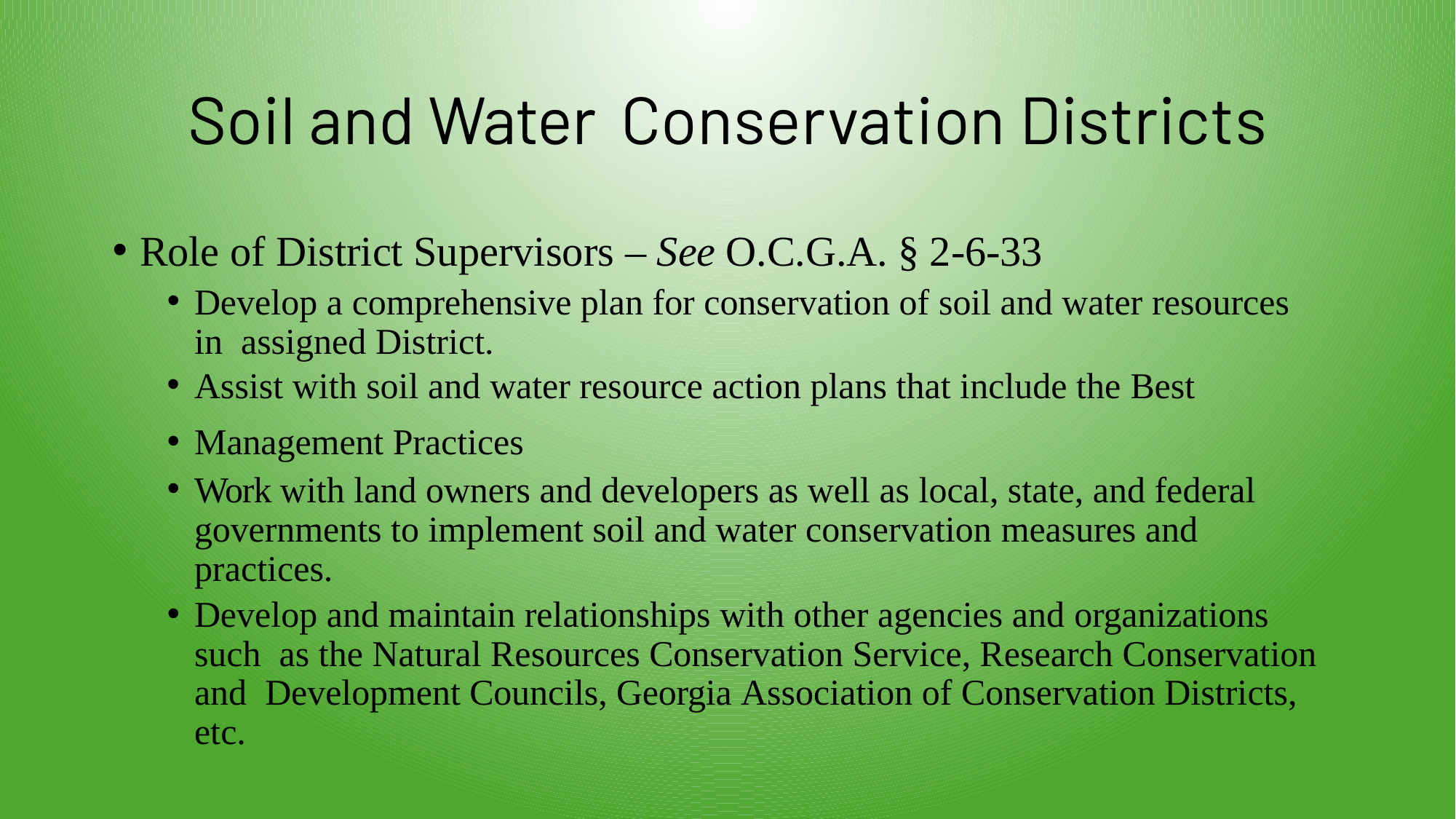

# Soil and Water  Conservation Districts
Role of District Supervisors – See O.C.G.A. § 2-6-33
Develop a comprehensive plan for conservation of soil and water resources in  assigned District.
Assist with soil and water resource action plans that include the Best
Management Practices
Work with land owners and developers as well as local, state, and federal  governments to implement soil and water conservation measures and practices.
Develop and maintain relationships with other agencies and organizations such  as the Natural Resources Conservation Service, Research Conservation and  Development Councils, Georgia Association of Conservation Districts, etc.